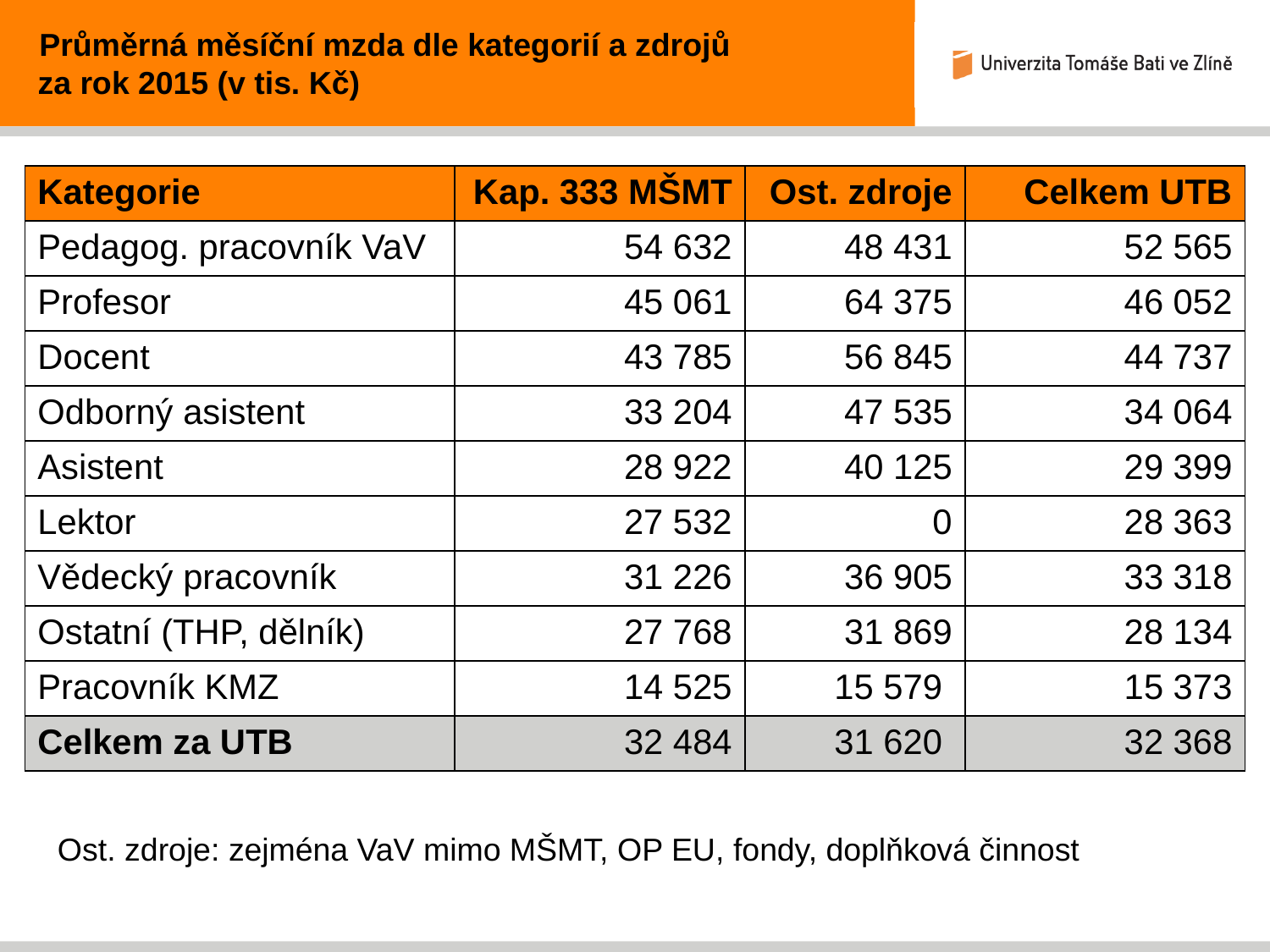

Průměrná měsíční mzda dle kategorií a zdrojů
za rok 2015 (v tis. Kč)
| Kategorie | Kap. 333 MŠMT | Ost. zdroje | Celkem UTB |
| --- | --- | --- | --- |
| Pedagog. pracovník VaV | 54 632 | 48 431 | 52 565 |
| Profesor | 45 061 | 64 375 | 46 052 |
| Docent | 43 785 | 56 845 | 44 737 |
| Odborný asistent | 33 204 | 47 535 | 34 064 |
| Asistent | 28 922 | 40 125 | 29 399 |
| Lektor | 27 532 | 0 | 28 363 |
| Vědecký pracovník | 31 226 | 36 905 | 33 318 |
| Ostatní (THP, dělník) | 27 768 | 31 869 | 28 134 |
| Pracovník KMZ | 14 525 | 15 579 | 15 373 |
| Celkem za UTB | 32 484 | 31 620 | 32 368 |
Ost. zdroje: zejména VaV mimo MŠMT, OP EU, fondy, doplňková činnost